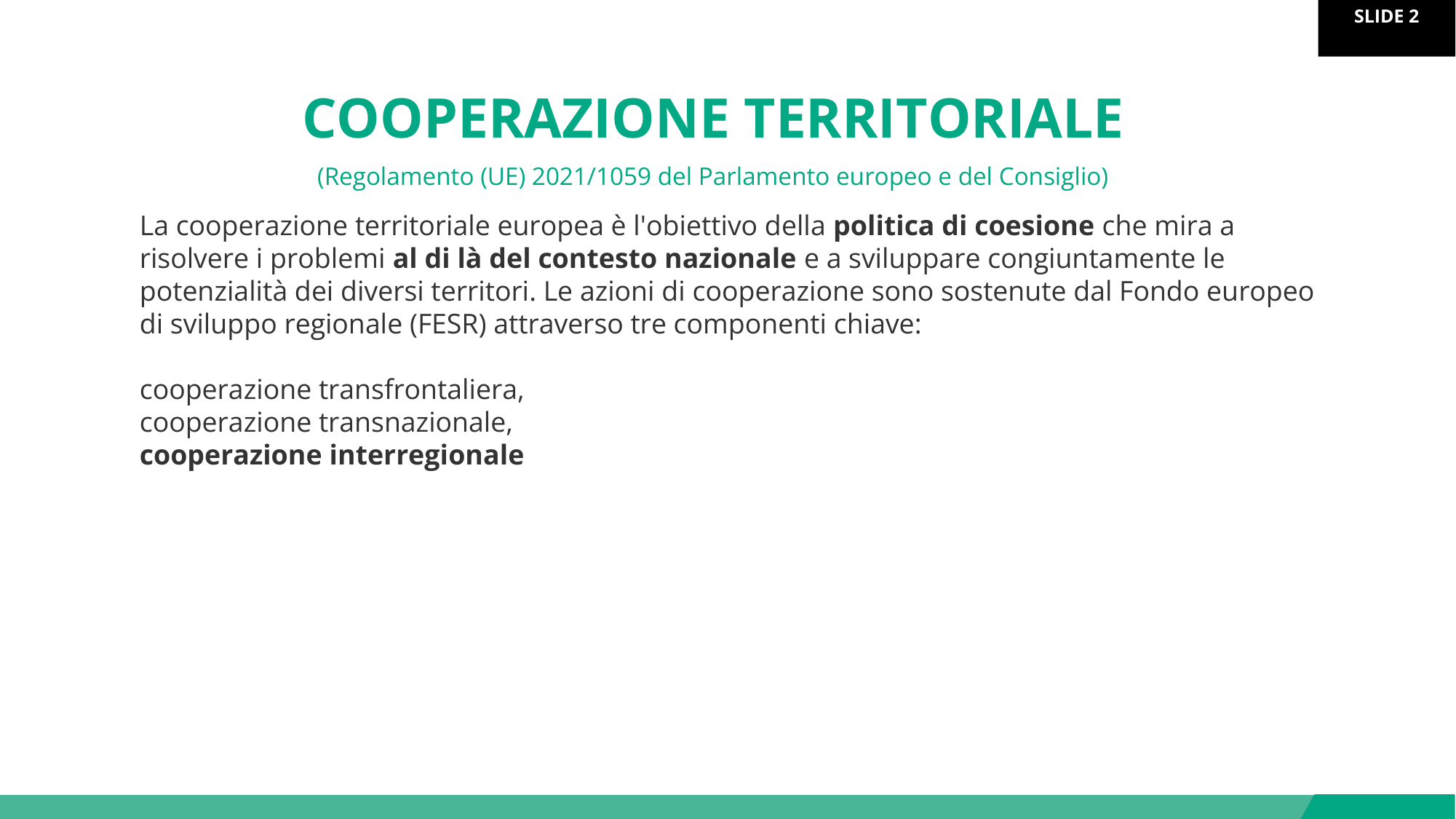

# COOPERAZIONE TERRITORIALE
(Regolamento (UE) 2021/1059 del Parlamento europeo e del Consiglio)
La cooperazione territoriale europea è l'obiettivo della politica di coesione che mira a risolvere i problemi al di là del contesto nazionale e a sviluppare congiuntamente le potenzialità dei diversi territori. Le azioni di cooperazione sono sostenute dal Fondo europeo di sviluppo regionale (FESR) attraverso tre componenti chiave:

cooperazione transfrontaliera,
cooperazione transnazionale,
cooperazione interregionale